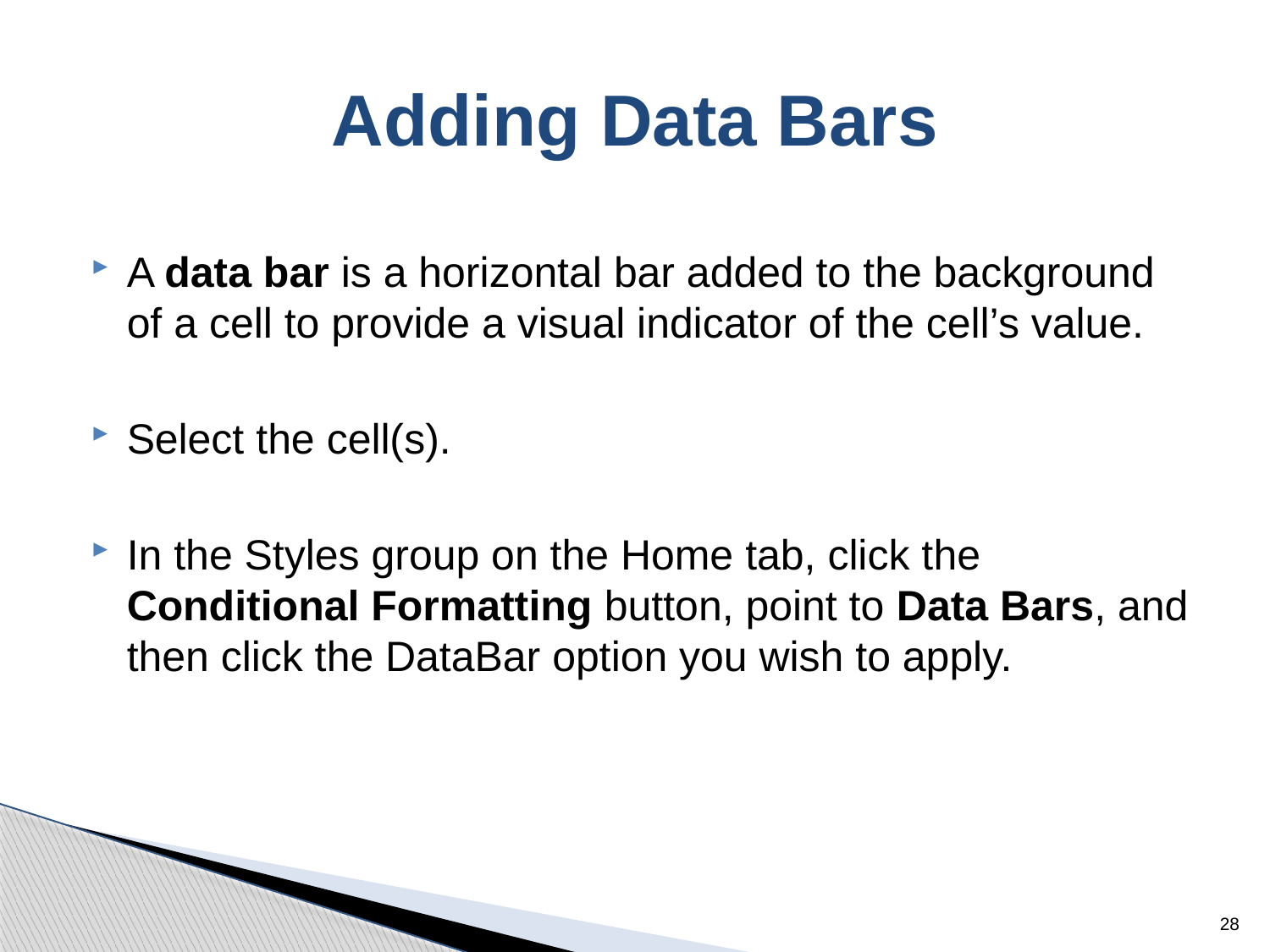

# Adding Data Bars
A data bar is a horizontal bar added to the background of a cell to provide a visual indicator of the cell’s value.

Select the cell(s).

In the Styles group on the Home tab, click the Conditional Formatting button, point to Data Bars, and then click the DataBar option you wish to apply.
28